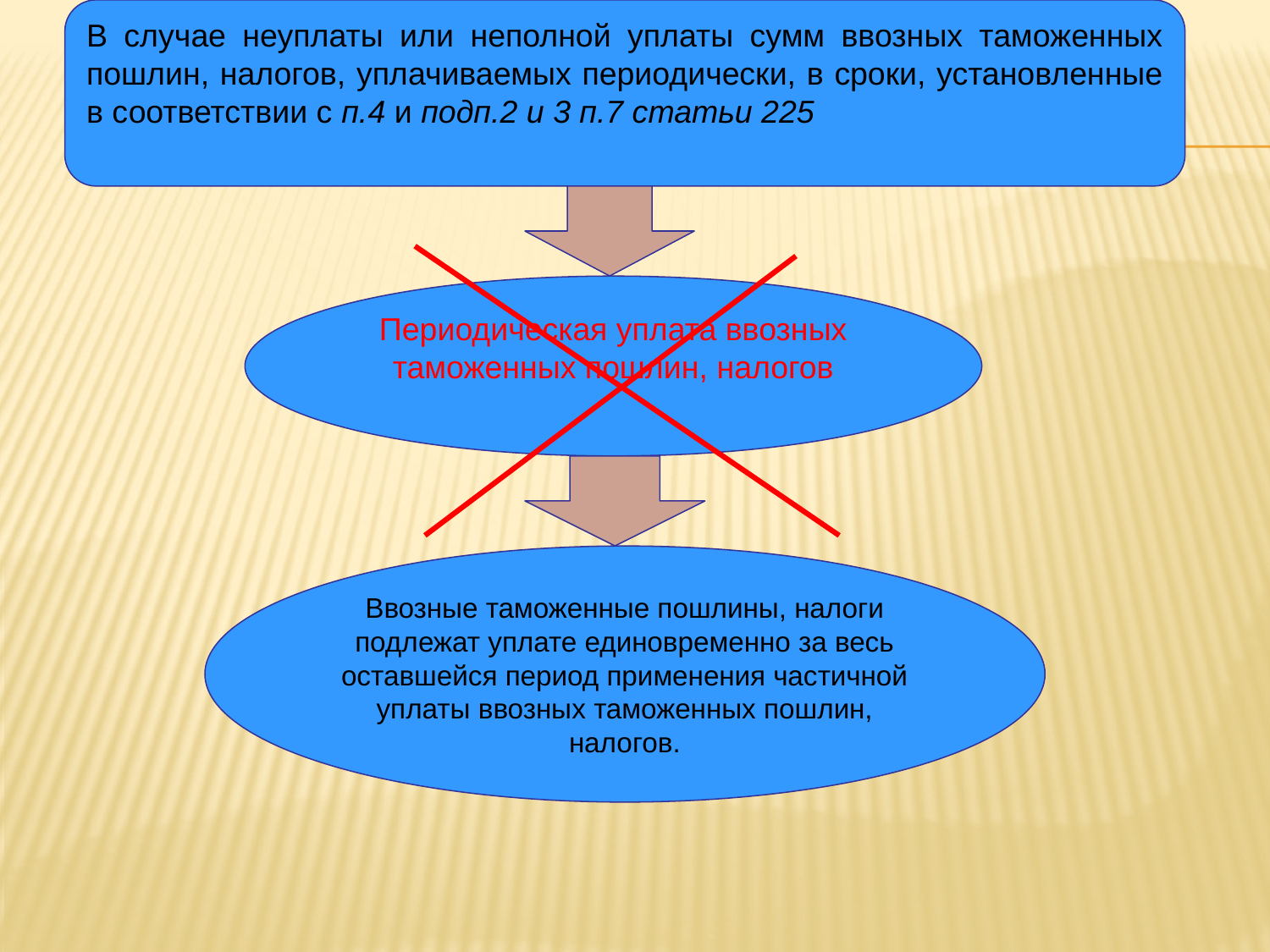

В случае неуплаты или неполной уплаты сумм ввозных таможенных пошлин, налогов, уплачиваемых периодически, в сроки, установленные в соответствии с п.4 и подп.2 и 3 п.7 статьи 225

Периодическая уплата ввозных таможенных пошлин, налогов

Ввозные таможенные пошлины, налоги подлежат уплате единовременно за весь оставшейся период применения частичной уплаты ввозных таможенных пошлин, налогов.